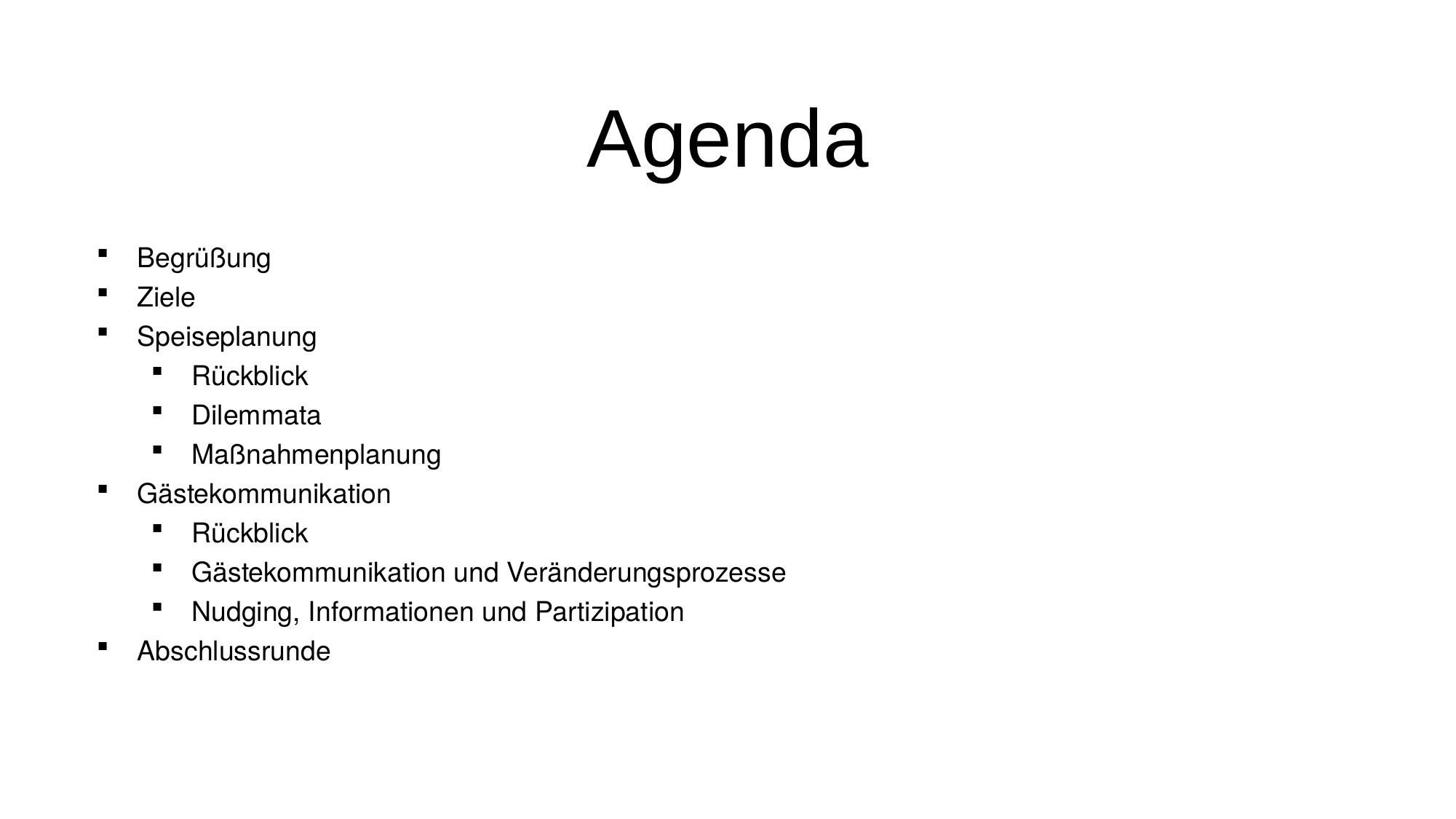

# Agenda
Begrüßung
Ziele
Speiseplanung
Rückblick
Dilemmata
Maßnahmenplanung
Gästekommunikation
Rückblick
Gästekommunikation und Veränderungsprozesse
Nudging, Informationen und Partizipation
Abschlussrunde